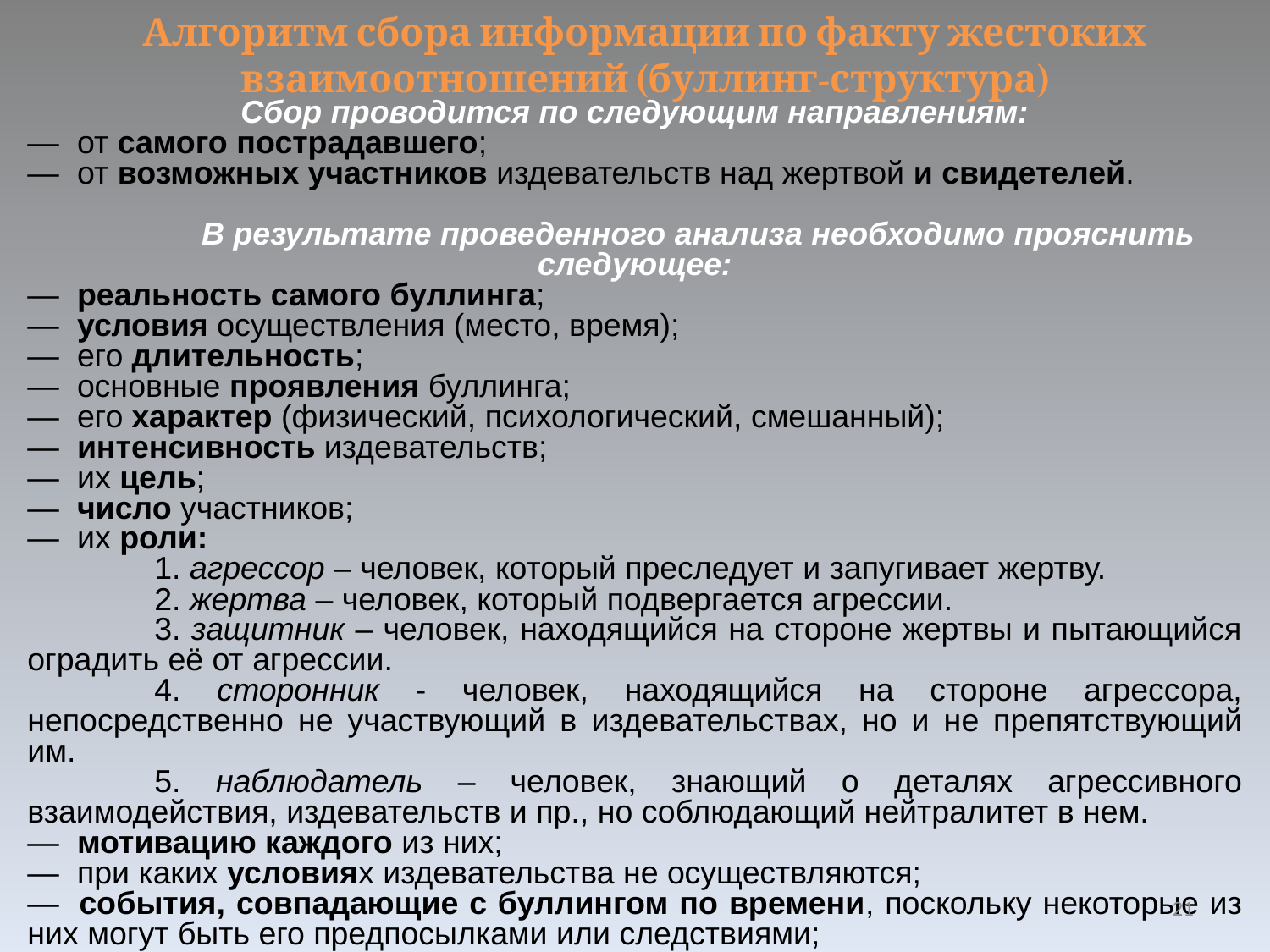

Алгоритм сбора информации по факту жестоких взаимоотношений (буллинг-структура)
Сбор проводится по следующим направлениям:
—  от самого пострадавшего;
—  от возможных участников издевательств над жертвой и свидетелей.

	В результате проведенного анализа необходимо прояснить следующее:
—  реальность самого буллинга;
—  условия осуществления (место, время);
—  его длительность;
—  основные проявления буллинга;
—  его характер (физический, психологический, смешанный);
—  интенсивность издевательств;
—  их цель;
—  число участников;
—  их роли:
	1. агрессор – человек, который преследует и запугивает жертву.
	2. жертва – человек, который подвергается агрессии.
	3. защитник – человек, находящийся на стороне жертвы и пытающийся оградить её от агрессии.
	4. сторонник - человек, находящийся на стороне агрессора, непосредственно не участвующий в издевательствах, но и не препятствующий им.
	5. наблюдатель – человек, знающий о деталях агрессивного взаимодействия, издевательств и пр., но соблюдающий нейтралитет в нем.
—  мотивацию каждого из них;
—  при каких условиях издевательства не осуществляются;
—  события, совпадающие с буллингом по времени, поскольку некоторые из них могут быть его предпосылками или следствиями;
—  концепция ситуации, имеющаяся у каждого из участников травли, насилия и пр.;
—  динамику всего происходящего.
21